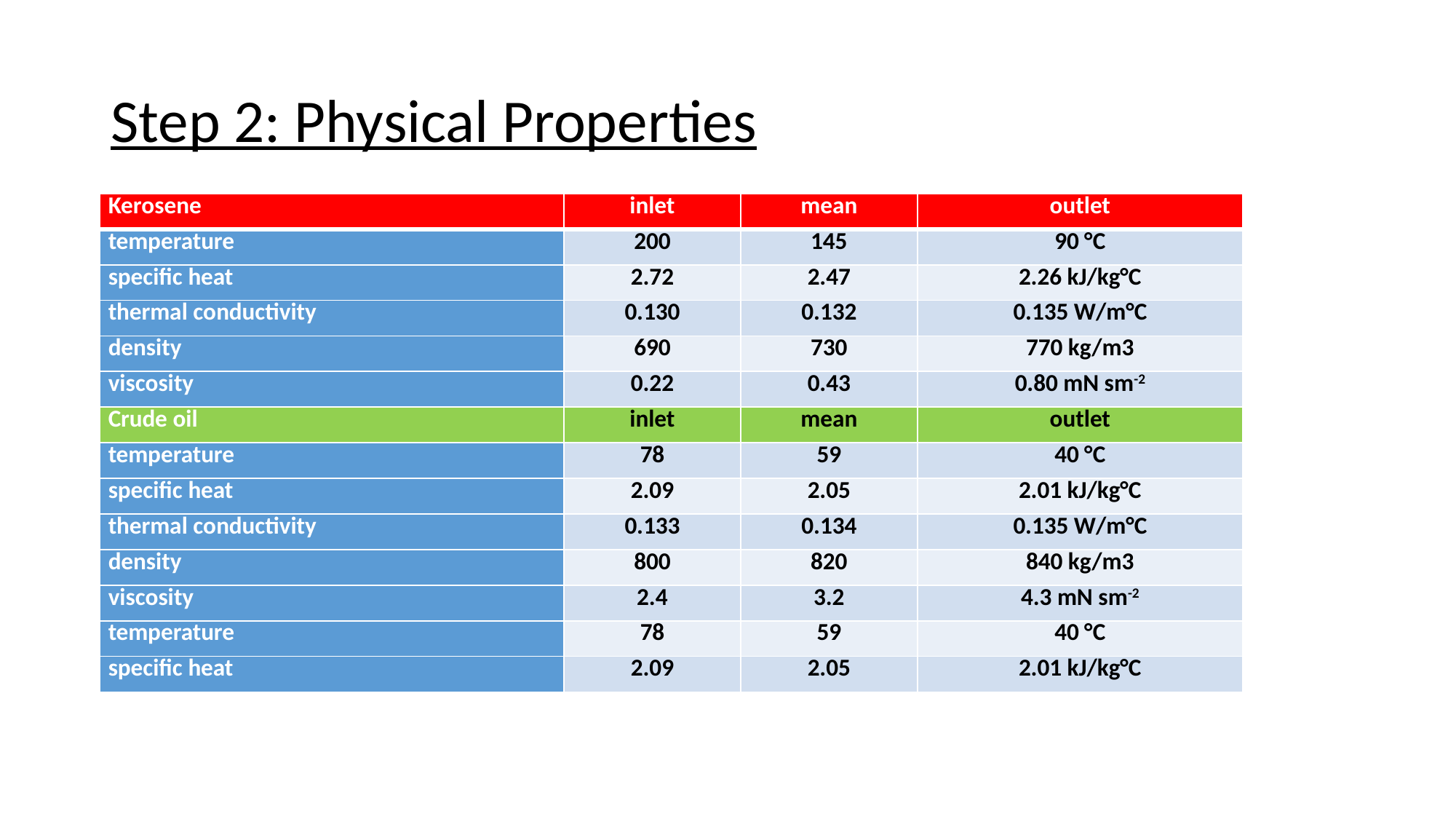

# Step 2: Physical Properties
| Kerosene | inlet | mean | outlet |
| --- | --- | --- | --- |
| temperature | 200 | 145 | 90 °C |
| specific heat | 2.72 | 2.47 | 2.26 kJ/kg°C |
| thermal conductivity | 0.130 | 0.132 | 0.135 W/m°C |
| density | 690 | 730 | 770 kg/m3 |
| viscosity | 0.22 | 0.43 | 0.80 mN sm-2 |
| Crude oil | inlet | mean | outlet |
| temperature | 78 | 59 | 40 °C |
| specific heat | 2.09 | 2.05 | 2.01 kJ/kg°C |
| thermal conductivity | 0.133 | 0.134 | 0.135 W/m°C |
| density | 800 | 820 | 840 kg/m3 |
| viscosity | 2.4 | 3.2 | 4.3 mN sm-2 |
| temperature | 78 | 59 | 40 °C |
| specific heat | 2.09 | 2.05 | 2.01 kJ/kg°C |